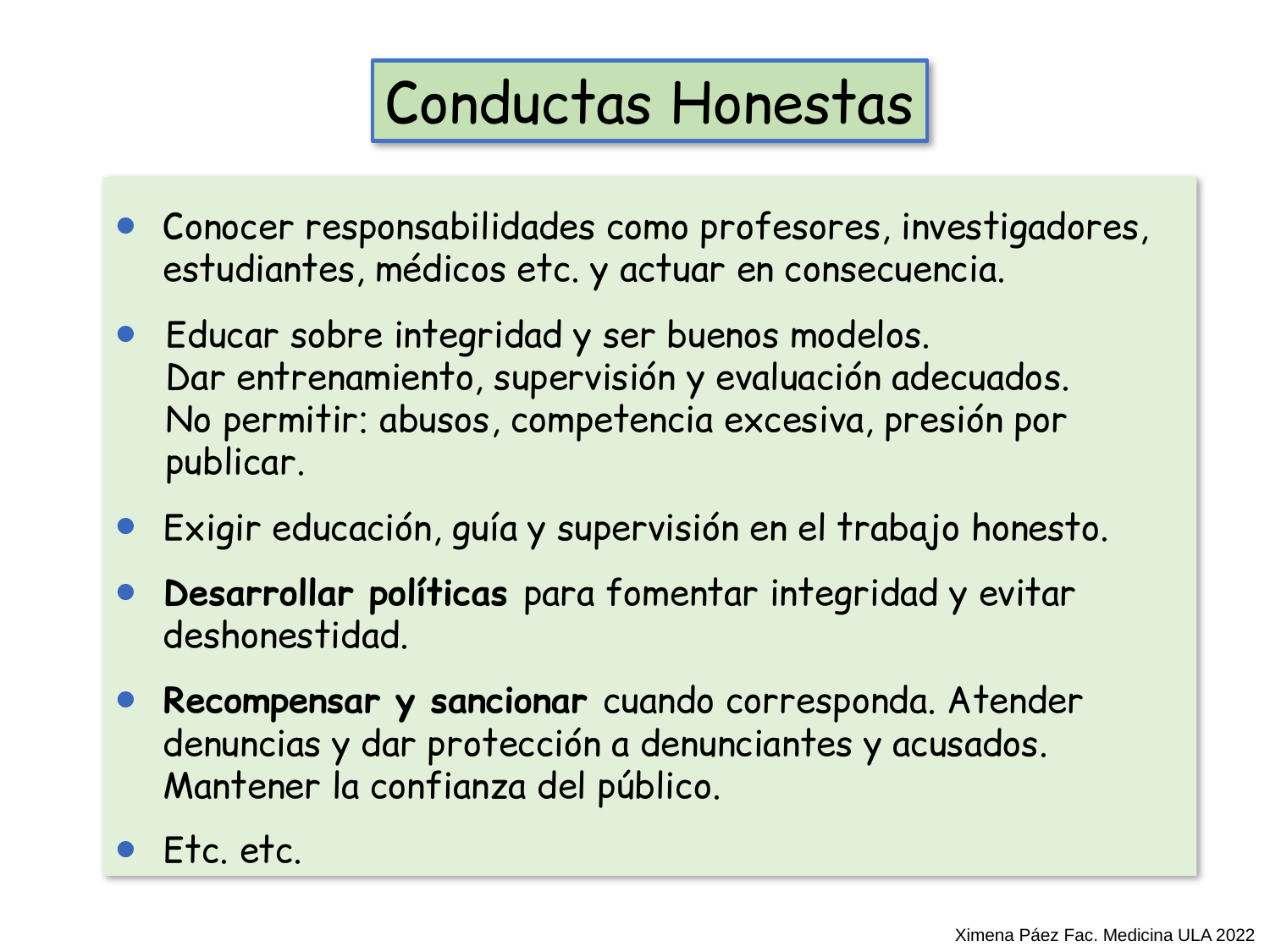

Conductas Honestas

Conocer responsabilidades como profesores, investigadores, estudiantes, médicos etc. y actuar en consecuencia.

Educar sobre integridad y ser buenos modelos.
    	Dar entrenamiento, supervisión y evaluación adecuados.
 	No permitir: abusos, competencia excesiva, presión por publicar.

Exigir educación, guía y supervisión en el trabajo honesto.

Desarrollar políticas para fomentar integridad y evitar deshonestidad.

Recompensar y sancionar cuando corresponda. Atender denuncias y dar protección a denunciantes y acusados. Mantener la confianza del público.

Etc. etc.
Ximena Páez Fac. Medicina ULA 2022